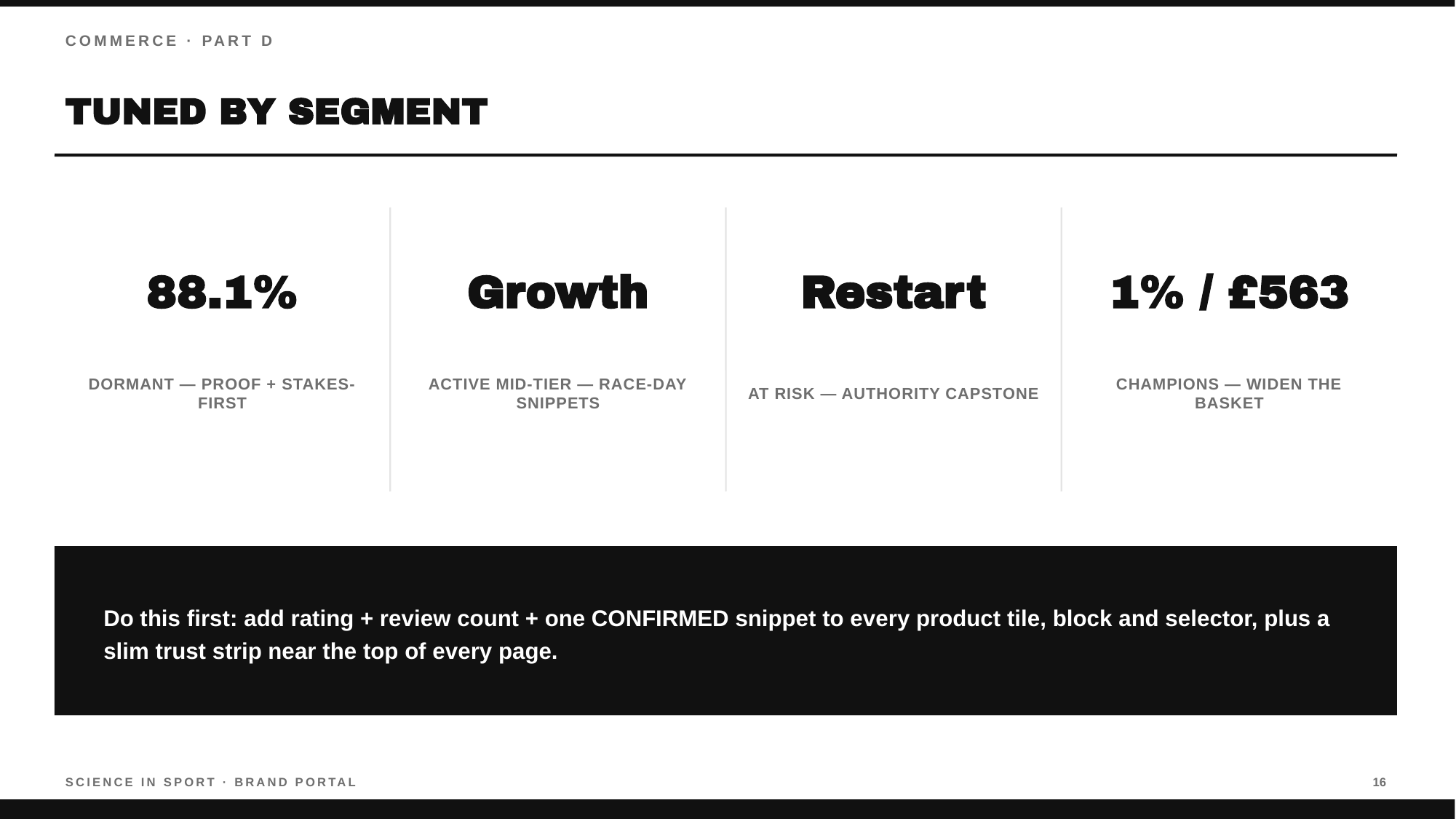

COMMERCE · PART D
TUNED BY SEGMENT

88.1%
Growth
Restart
1% / £563
DORMANT — PROOF + STAKES-FIRST
ACTIVE MID-TIER — RACE-DAY SNIPPETS
AT RISK — AUTHORITY CAPSTONE
CHAMPIONS — WIDEN THE BASKET

Do this first: add rating + review count + one CONFIRMED snippet to every product tile, block and selector, plus a slim trust strip near the top of every page.
SCIENCE IN SPORT · BRAND PORTAL
16